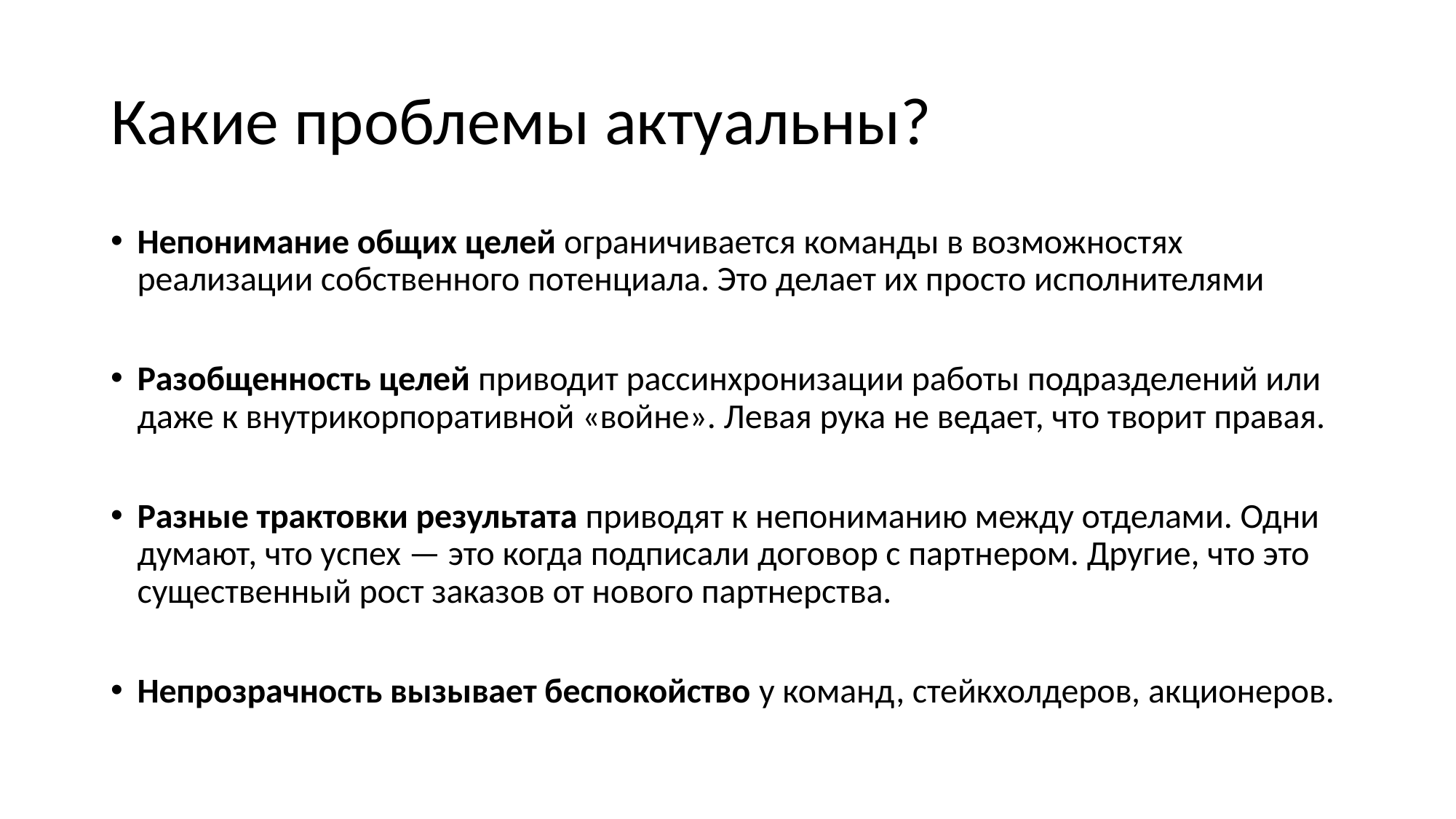

# Какие проблемы актуальны?
Непонимание общих целей ограничивается команды в возможностях реализации собственного потенциала. Это делает их просто исполнителями

Разобщенность целей приводит рассинхронизации работы подразделений или даже к внутрикорпоративной «войне». Левая рука не ведает, что творит правая.

Разные трактовки результата приводят к непониманию между отделами. Одни думают, что успех — это когда подписали договор с партнером. Другие, что это существенный рост заказов от нового партнерства.

Непрозрачность вызывает беспокойство у команд, стейкхолдеров, акционеров.